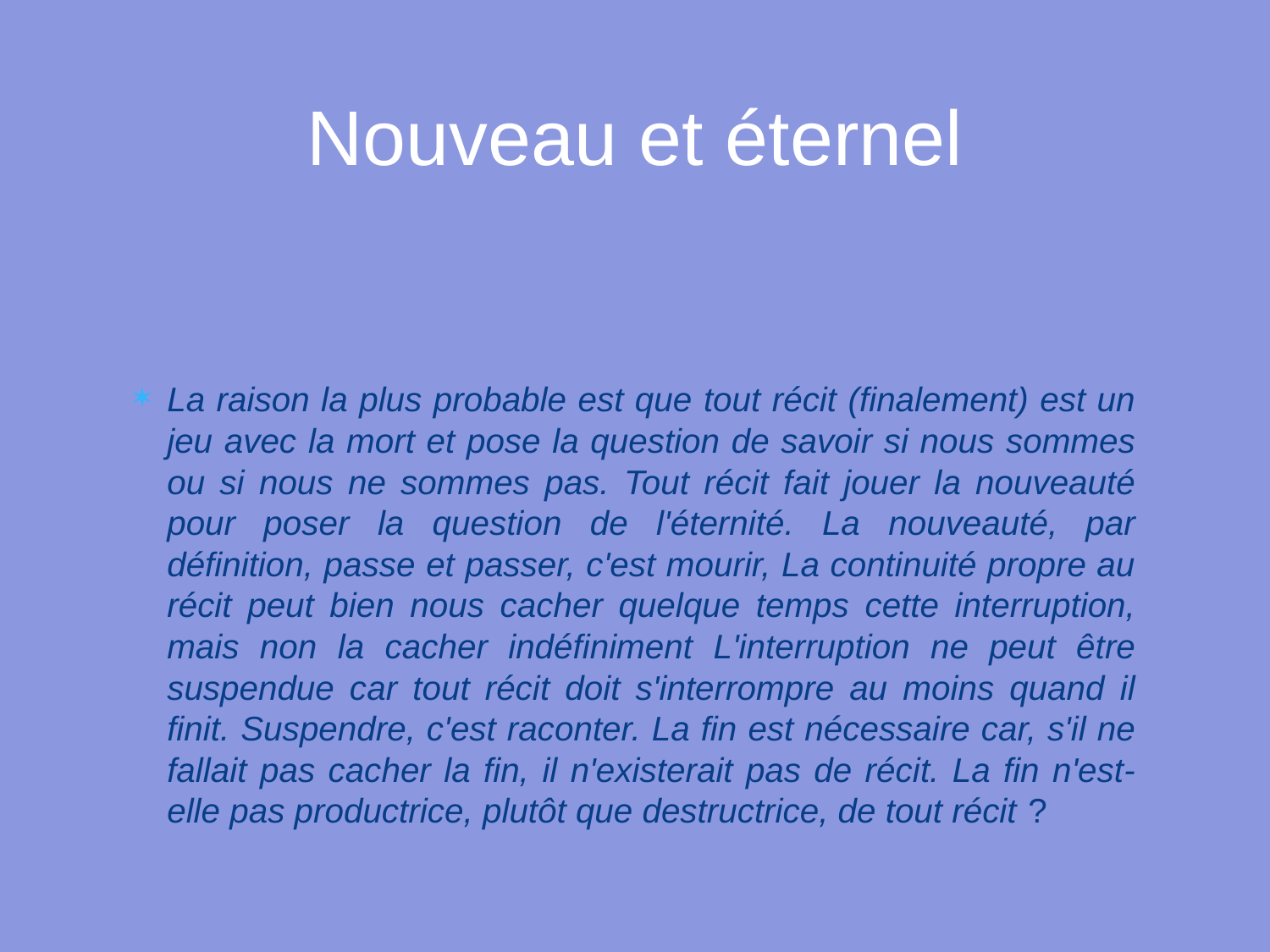

# Nouveau et éternel
La raison la plus probable est que tout récit (finalement) est un jeu avec la mort et pose la question de savoir si nous sommes ou si nous ne sommes pas. Tout récit fait jouer la nouveauté pour poser la question de l'éternité. La nouveauté, par définition, passe et passer, c'est mourir, La continuité propre au récit peut bien nous cacher quelque temps cette interruption, mais non la cacher indéfiniment L'interruption ne peut être suspendue car tout récit doit s'interrompre au moins quand il finit. Suspendre, c'est raconter. La fin est nécessaire car, s'il ne fallait pas cacher la fin, il n'existerait pas de récit. La fin n'est-elle pas productrice, plutôt que destructrice, de tout récit ?